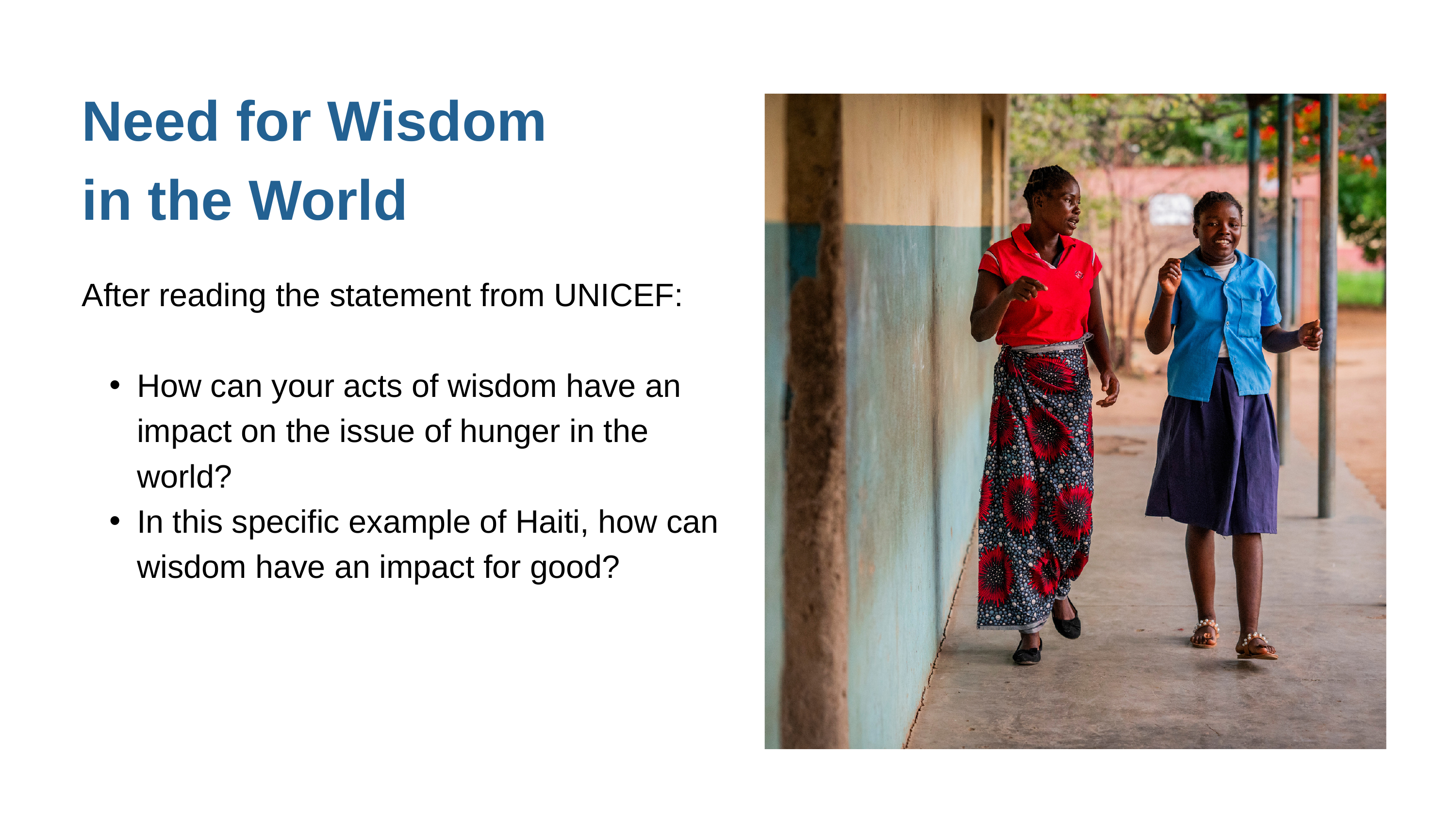

Need for Wisdom in the World

After reading the statement from UNICEF:

How can your acts of wisdom have an impact on the issue of hunger in the world?
In this specific example of Haiti, how can wisdom have an impact for good?